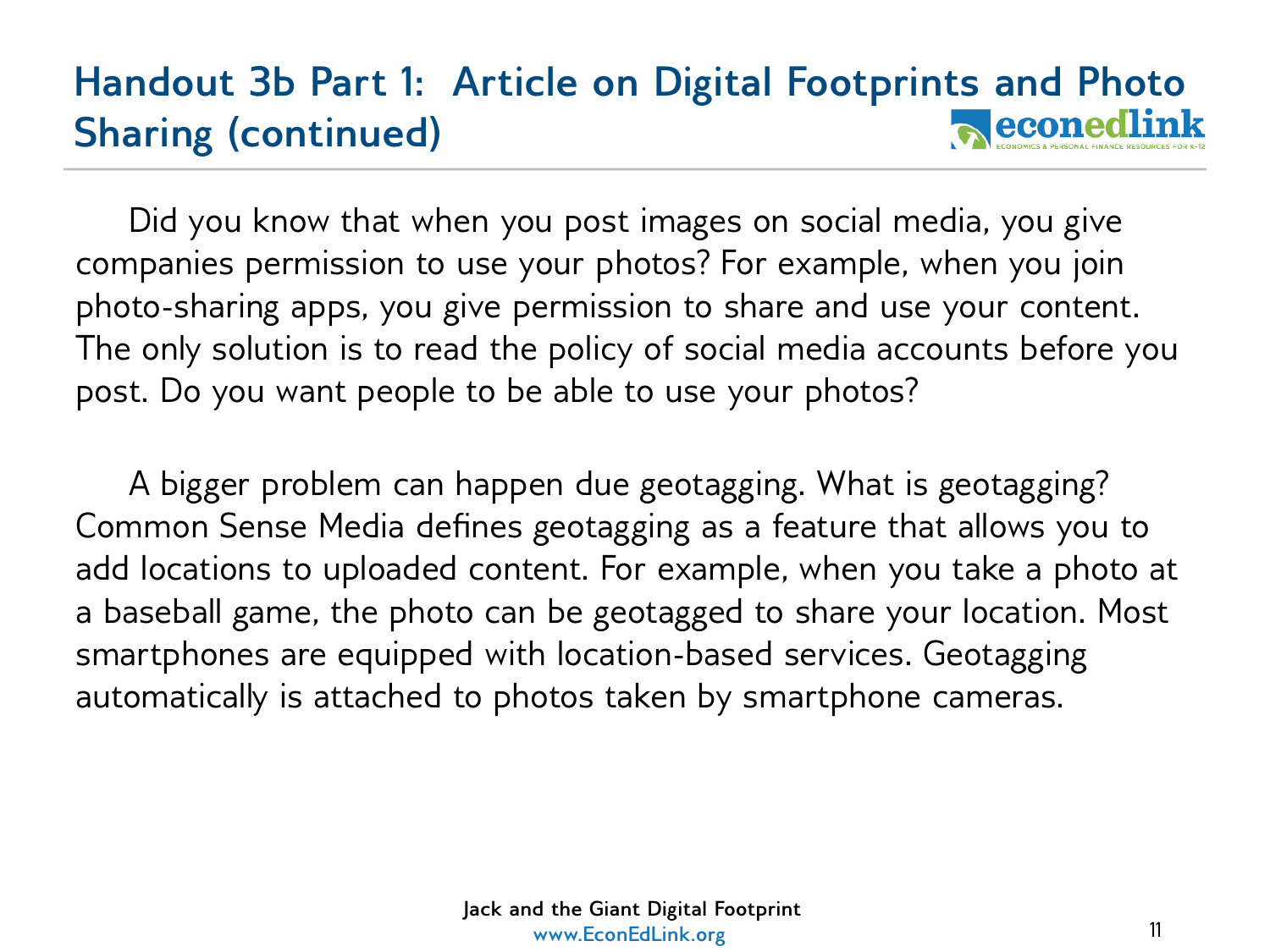

# Handout 3b Part 1:  Article on Digital Footprints and Photo Sharing (continued)
     Did you know that when you post images on social media, you give companies permission to use your photos? For example, when you join photo-sharing apps, you give permission to share and use your content. The only solution is to read the policy of social media accounts before you post. Do you want people to be able to use your photos?
     A bigger problem can happen due geotagging. What is geotagging? Common Sense Media defines geotagging as a feature that allows you to add locations to uploaded content. For example, when you take a photo at a baseball game, the photo can be geotagged to share your location. Most smartphones are equipped with location-based services. Geotagging automatically is attached to photos taken by smartphone cameras.

Jack and the Giant Digital Footprint
www.EconEdLink.org
11